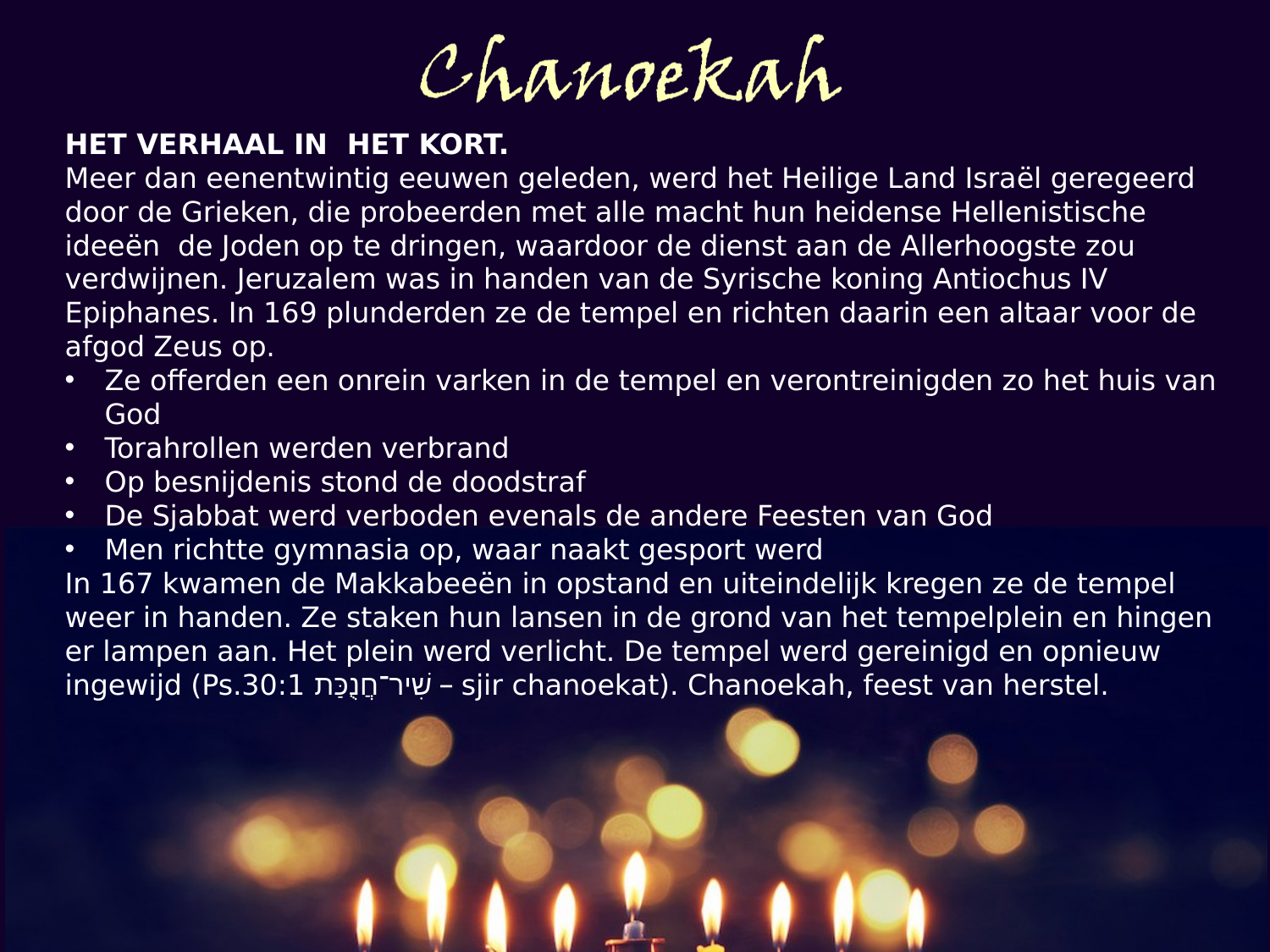

HET VERHAAL IN  HET KORT.
Meer dan eenentwintig eeuwen geleden, werd het Heilige Land Israël geregeerd door de Grieken, die probeerden met alle macht hun heidense Hellenistische ideeën  de Joden op te dringen, waardoor de dienst aan de Allerhoogste zou verdwijnen. Jeruzalem was in handen van de Syrische koning Antiochus IV Epiphanes. In 169 plunderden ze de tempel en richten daarin een altaar voor de afgod Zeus op.
Ze offerden een onrein varken in de tempel en verontreinigden zo het huis van God
Torahrollen werden verbrand
Op besnijdenis stond de doodstraf
De Sjabbat werd verboden evenals de andere Feesten van God
Men richtte gymnasia op, waar naakt gesport werd
In 167 kwamen de Makkabeeën in opstand en uiteindelijk kregen ze de tempel weer in handen. Ze staken hun lansen in de grond van het tempelplein en hingen er lampen aan. Het plein werd verlicht. De tempel werd gereinigd en opnieuw ingewijd (Ps.30:1 שִׁיר־חֲנֻכַּת – sjir chanoekat). Chanoekah, feest van herstel.